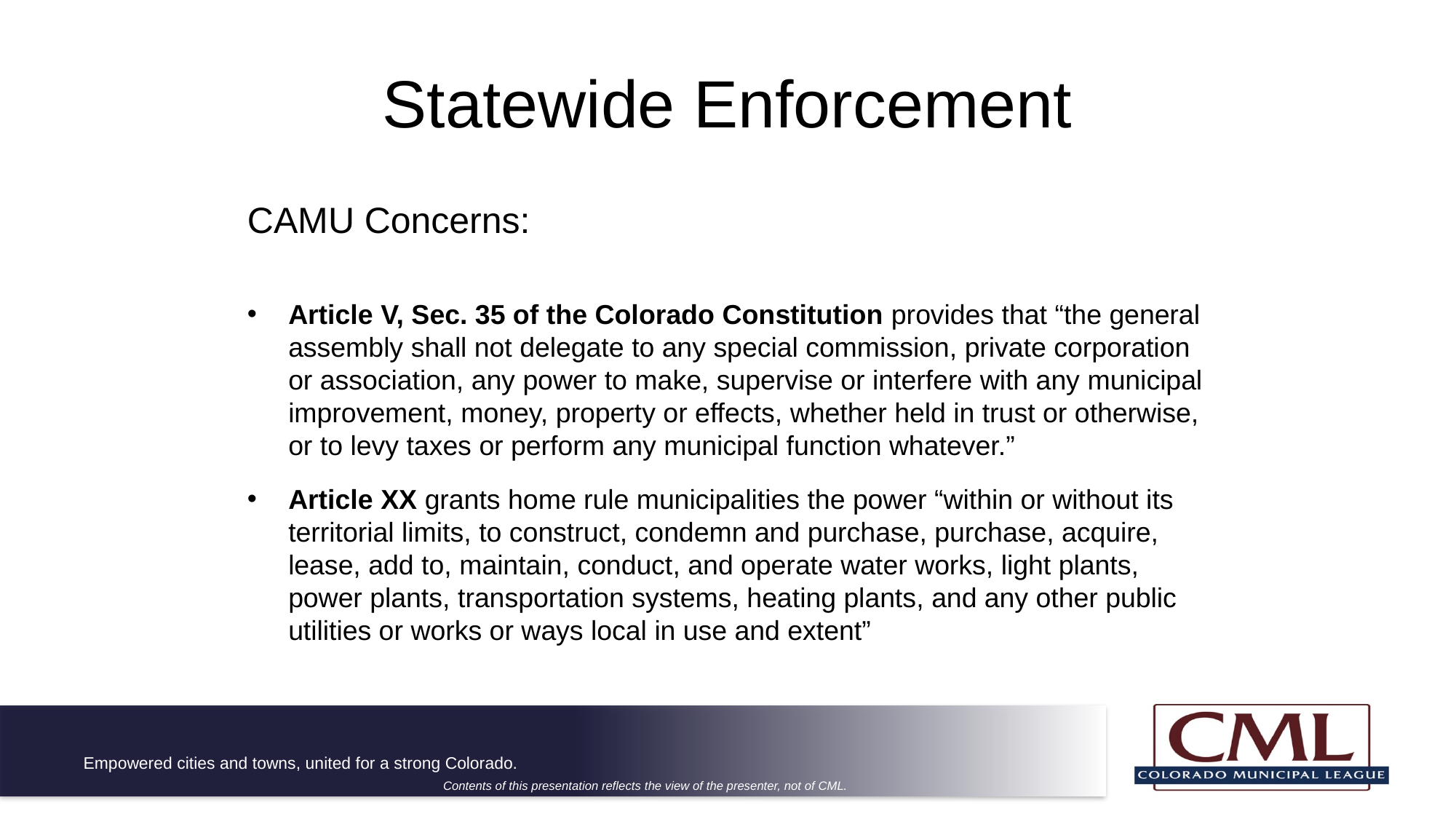

# Statewide Enforcement
CAMU Concerns:

Article V, Sec. 35 of the Colorado Constitution provides that “the general assembly shall not delegate to any special commission, private corporation or association, any power to make, supervise or interfere with any municipal improvement, money, property or effects, whether held in trust or otherwise, or to levy taxes or perform any municipal function whatever.”
Article XX grants home rule municipalities the power “within or without its territorial limits, to construct, condemn and purchase, purchase, acquire, lease, add to, maintain, conduct, and operate water works, light plants, power plants, transportation systems, heating plants, and any other public utilities or works or ways local in use and extent”